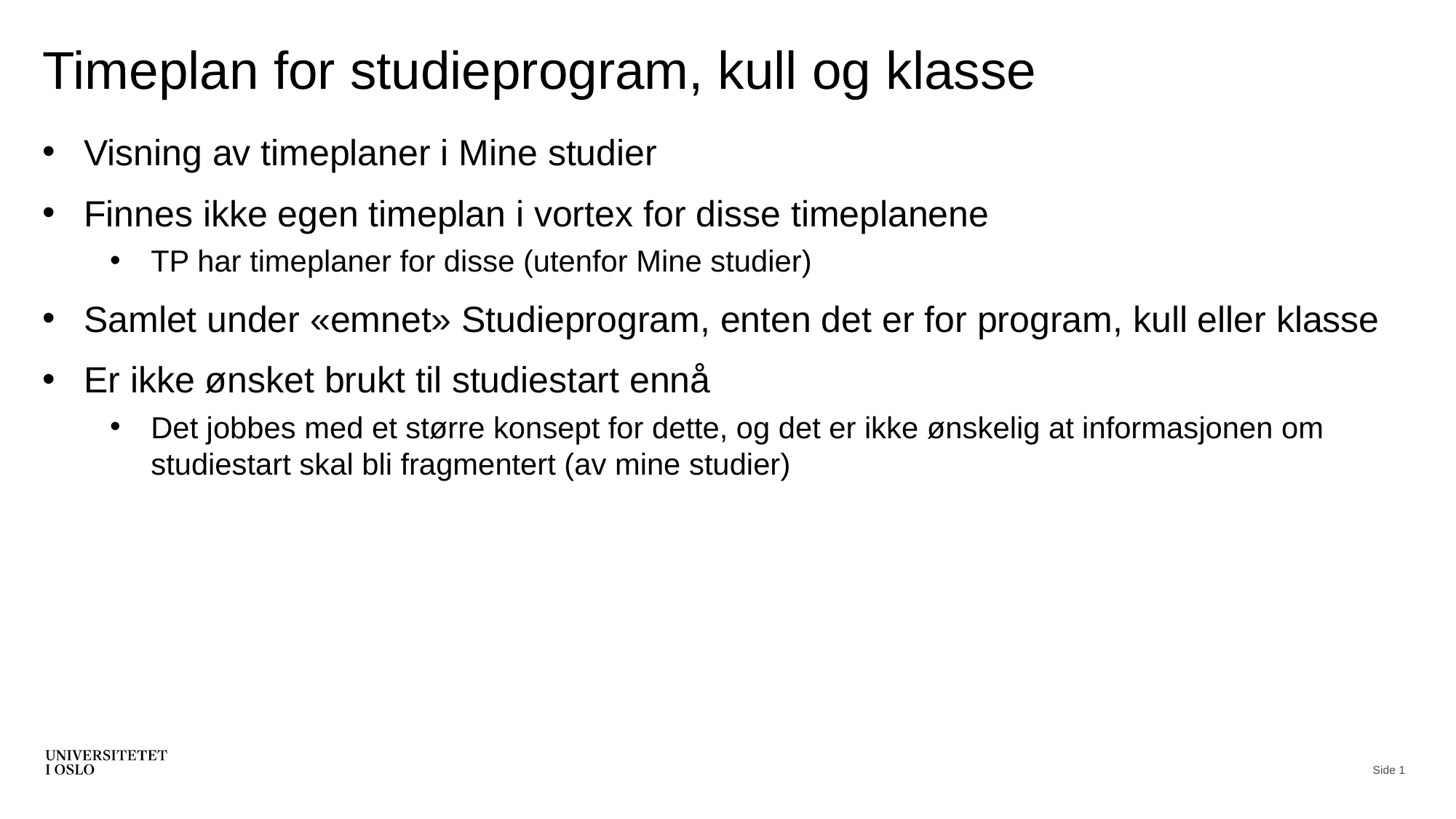

# Timeplan for studieprogram, kull og klasse
Visning av timeplaner i Mine studier
Finnes ikke egen timeplan i vortex for disse timeplanene
TP har timeplaner for disse (utenfor Mine studier)
Samlet under «emnet» Studieprogram, enten det er for program, kull eller klasse
Er ikke ønsket brukt til studiestart ennå
Det jobbes med et større konsept for dette, og det er ikke ønskelig at informasjonen om studiestart skal bli fragmentert (av mine studier)

Side 1